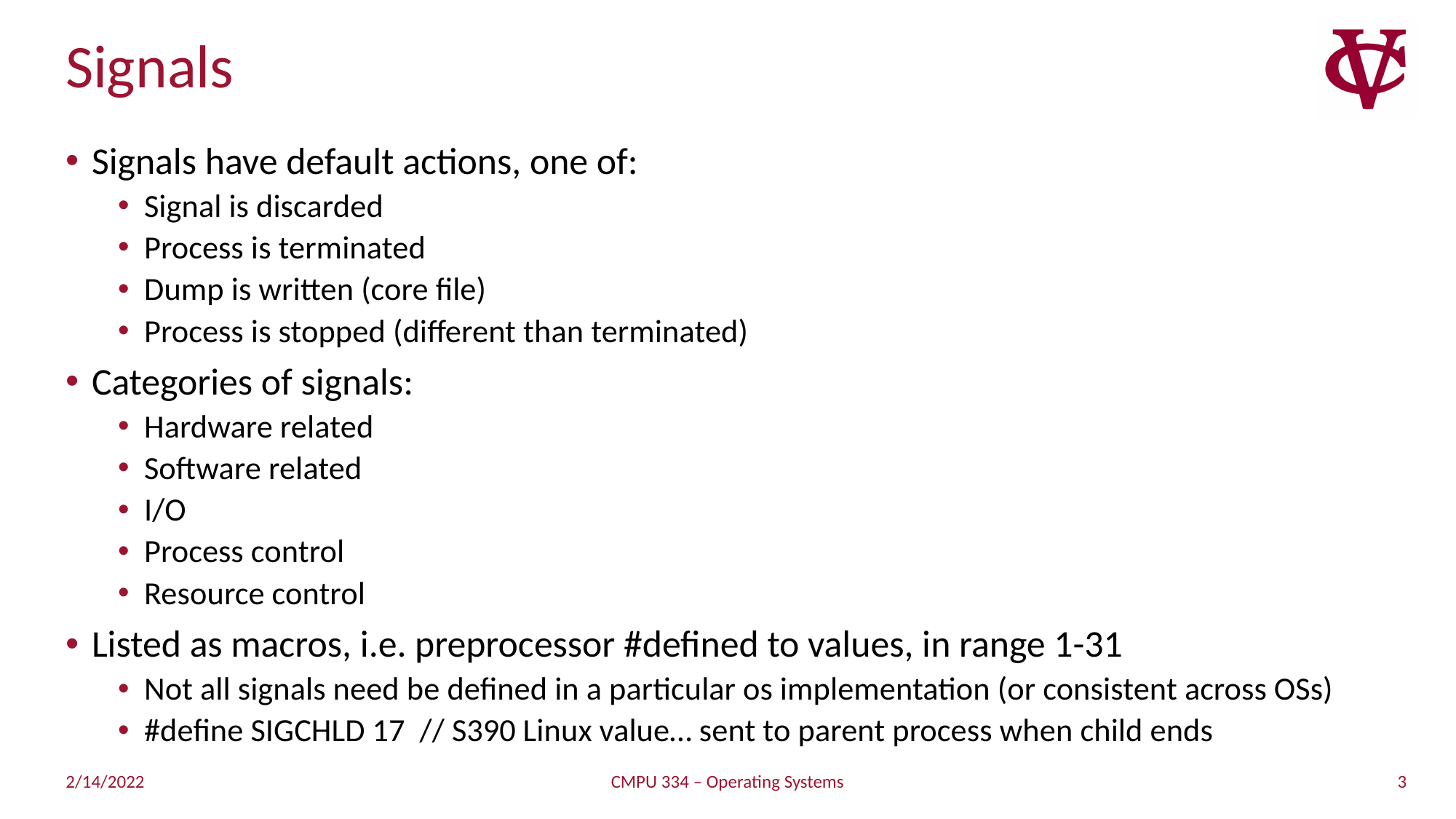

# Signals
Signals have default actions, one of:
Signal is discarded
Process is terminated
Dump is written (core file)
Process is stopped (different than terminated)
Categories of signals:
Hardware related
Software related
I/O
Process control
Resource control
Listed as macros, i.e. preprocessor #defined to values, in range 1-31
Not all signals need be defined in a particular os implementation (or consistent across OSs)
#define SIGCHLD 17  // S390 Linux value… sent to parent process when child ends

3
2/14/2022
CMPU 334 – Operating Systems